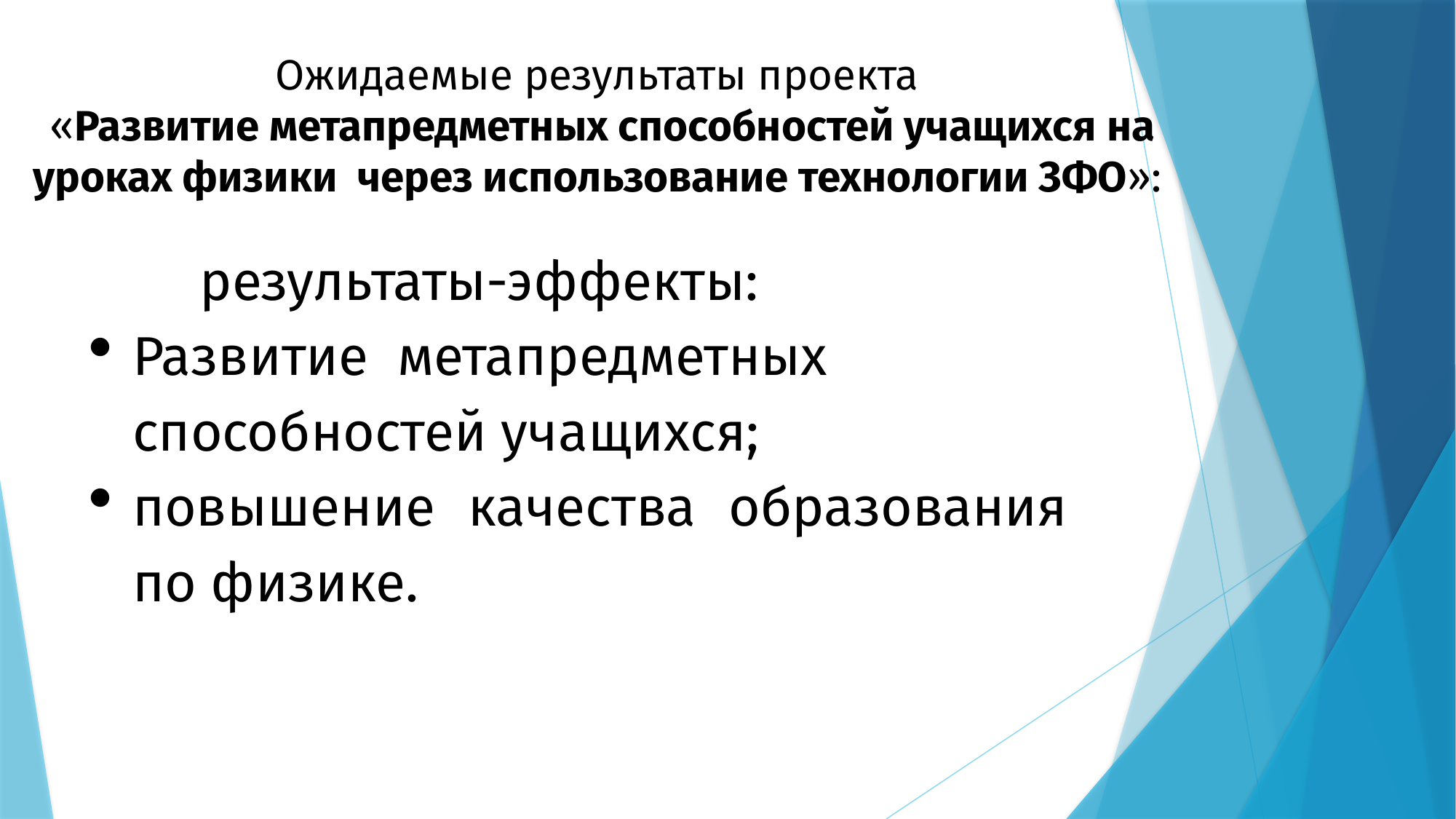

# Ожидаемые результаты проекта «Развитие метапредметных способностей учащихся на уроках физики  через использование технологии ЗФО»:
результаты-эффекты:
Развитие  метапредметных способностей учащихся;
повышение качества образования по физике.